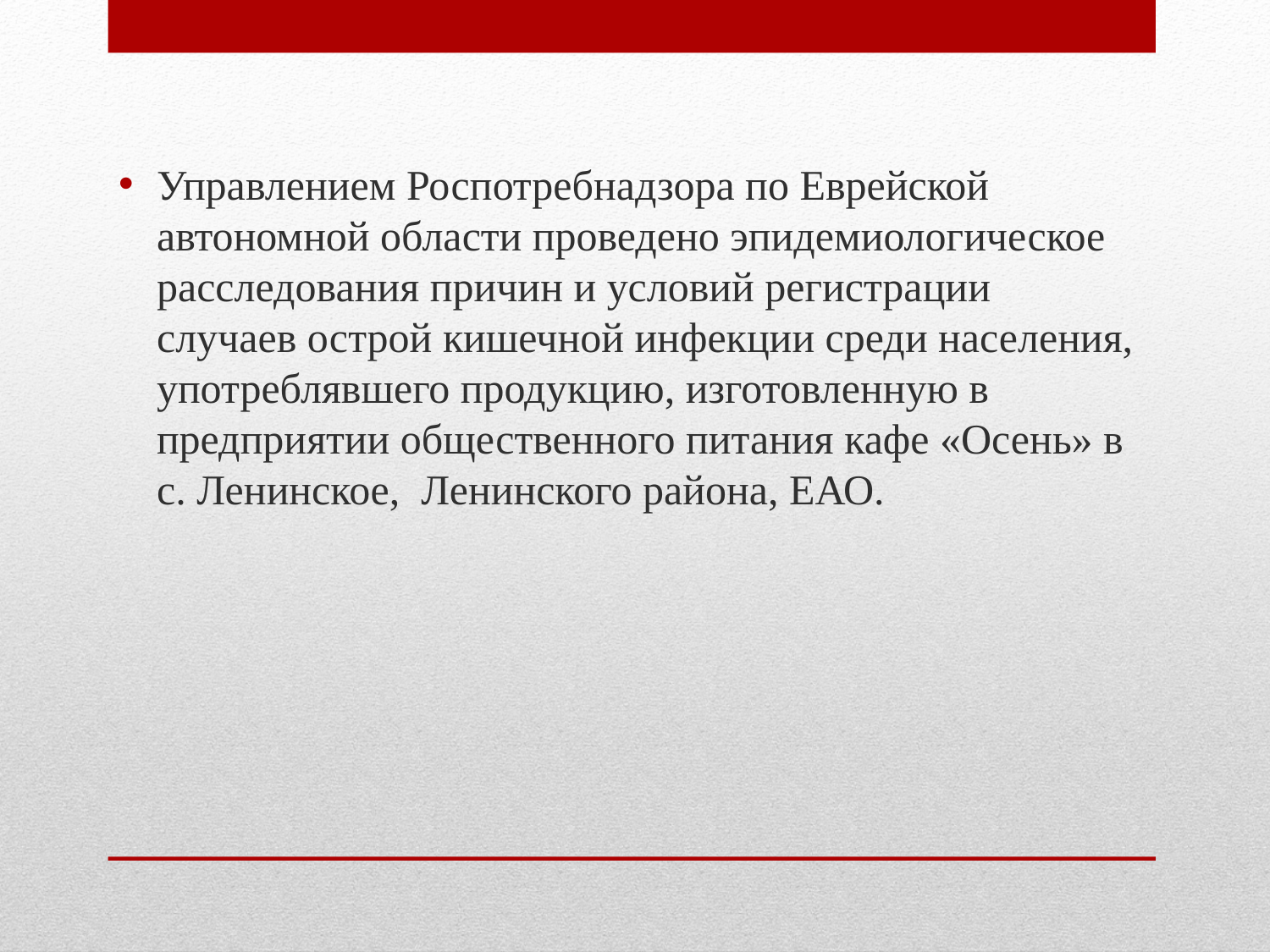

Управлением Роспотребнадзора по Еврейской автономной области проведено эпидемиологическое расследования причин и условий регистрации случаев острой кишечной инфекции среди населения, употреблявшего продукцию, изготовленную в предприятии общественного питания кафе «Осень» в с. Ленинское,  Ленинского района, ЕАО.

#